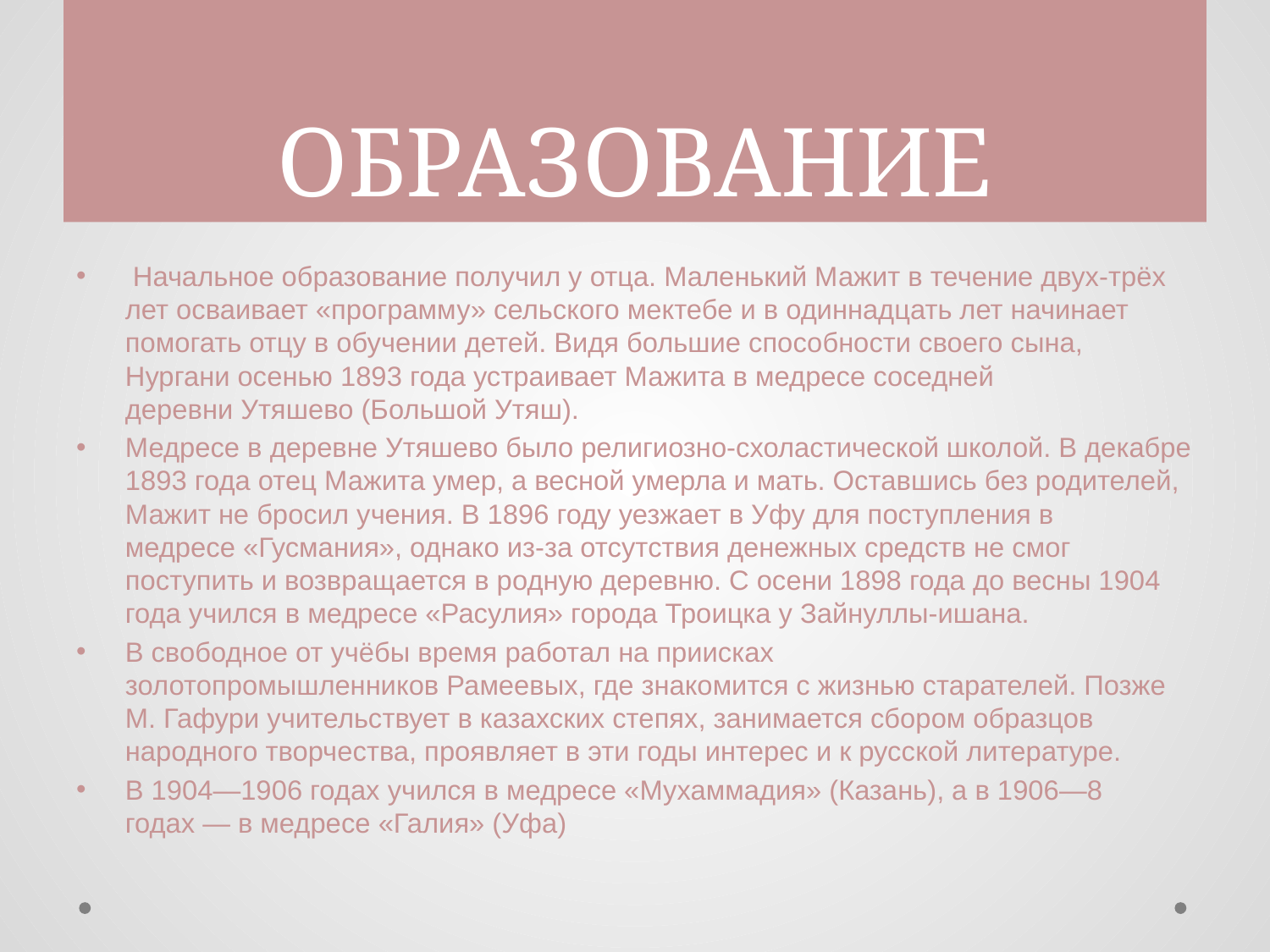

# ОБРАЗОВАНИЕ

 Начальное образование получил у отца. Маленький Мажит в течение двух-трёх лет осваивает «программу» сельского мектебе и в одиннадцать лет начинает помогать отцу в обучении детей. Видя большие способности своего сына, Нургани осенью 1893 года устраивает Мажита в медресе соседней деревни Утяшево (Большой Утяш).
Медресе в деревне Утяшево было религиозно-схоластической школой. В декабре 1893 года отец Мажита умер, а весной умерла и мать. Оставшись без родителей, Мажит не бросил учения. В 1896 году уезжает в Уфу для поступления в медресе «Гусмания», однако из-за отсутствия денежных средств не смог поступить и возвращается в родную деревню. С осени 1898 года до весны 1904 года учился в медресе «Расулия» города Троицка у Зайнуллы-ишана.
В свободное от учёбы время работал на приисках золотопромышленников Рамеевых, где знакомится с жизнью старателей. Позже М. Гафури учительствует в казахских степях, занимается сбором образцов народного творчества, проявляет в эти годы интерес и к русской литературе.
В 1904—1906 годах учился в медресе «Мухаммадия» (Казань), а в 1906—8 годах — в медресе «Галия» (Уфа)